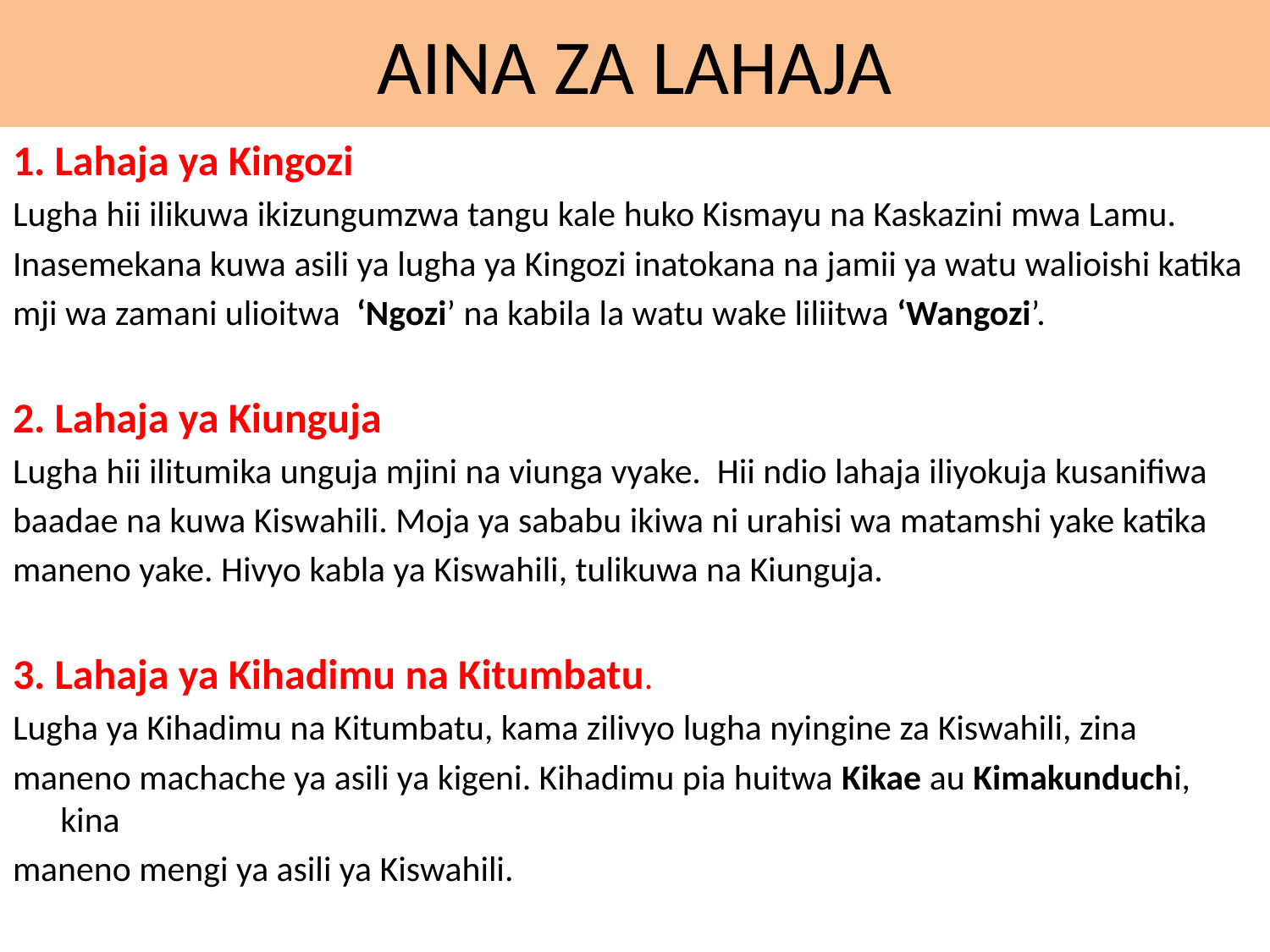

# AINA ZA LAHAJA
1. Lahaja ya Kingozi
Lugha hii ilikuwa ikizungumzwa tangu kale huko Kismayu na Kaskazini mwa Lamu.
Inasemekana kuwa asili ya lugha ya Kingozi inatokana na jamii ya watu walioishi katika
mji wa zamani ulioitwa  ‘Ngozi’ na kabila la watu wake liliitwa ‘Wangozi’.

2. Lahaja ya Kiunguja
Lugha hii ilitumika unguja mjini na viunga vyake.  Hii ndio lahaja iliyokuja kusanifiwa
baadae na kuwa Kiswahili. Moja ya sababu ikiwa ni urahisi wa matamshi yake katika
maneno yake. Hivyo kabla ya Kiswahili, tulikuwa na Kiunguja.

3. Lahaja ya Kihadimu na Kitumbatu.
Lugha ya Kihadimu na Kitumbatu, kama zilivyo lugha nyingine za Kiswahili, zina
maneno machache ya asili ya kigeni. Kihadimu pia huitwa Kikae au Kimakunduchi, kina
maneno mengi ya asili ya Kiswahili.